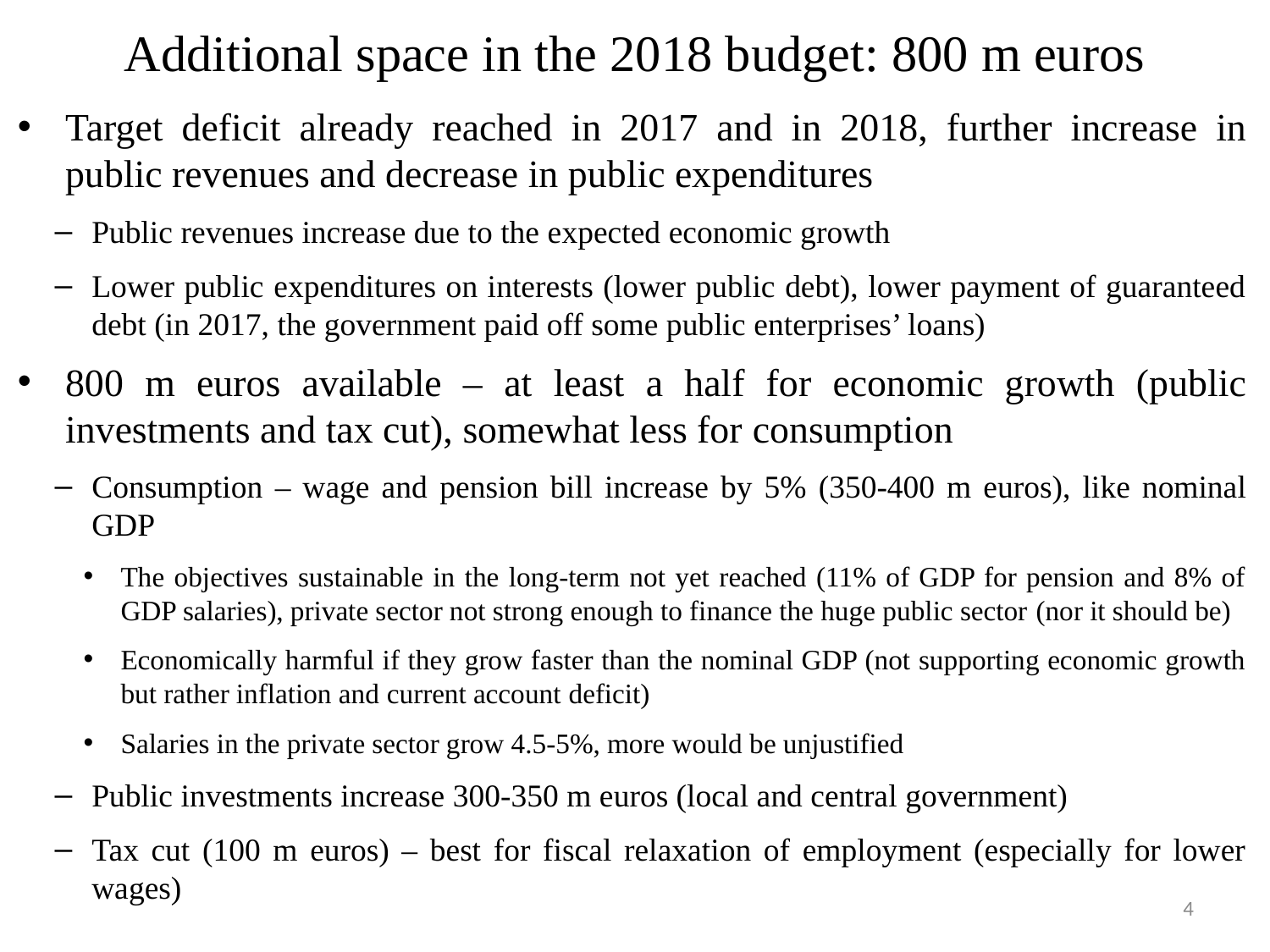

# Additional space in the 2018 budget: 800 m euros
Target deficit already reached in 2017 and in 2018, further increase in public revenues and decrease in public expenditures
Public revenues increase due to the expected economic growth
Lower public expenditures on interests (lower public debt), lower payment of guaranteed debt (in 2017, the government paid off some public enterprises’ loans)
800 m euros available – at least a half for economic growth (public investments and tax cut), somewhat less for consumption
Consumption – wage and pension bill increase by 5% (350-400 m euros), like nominal GDP
The objectives sustainable in the long-term not yet reached (11% of GDP for pension and 8% of GDP salaries), private sector not strong enough to finance the huge public sector (nor it should be)
Economically harmful if they grow faster than the nominal GDP (not supporting economic growth but rather inflation and current account deficit)
Salaries in the private sector grow 4.5-5%, more would be unjustified
Public investments increase 300-350 m euros (local and central government)
Tax cut (100 m euros) – best for fiscal relaxation of employment (especially for lower wages)
4